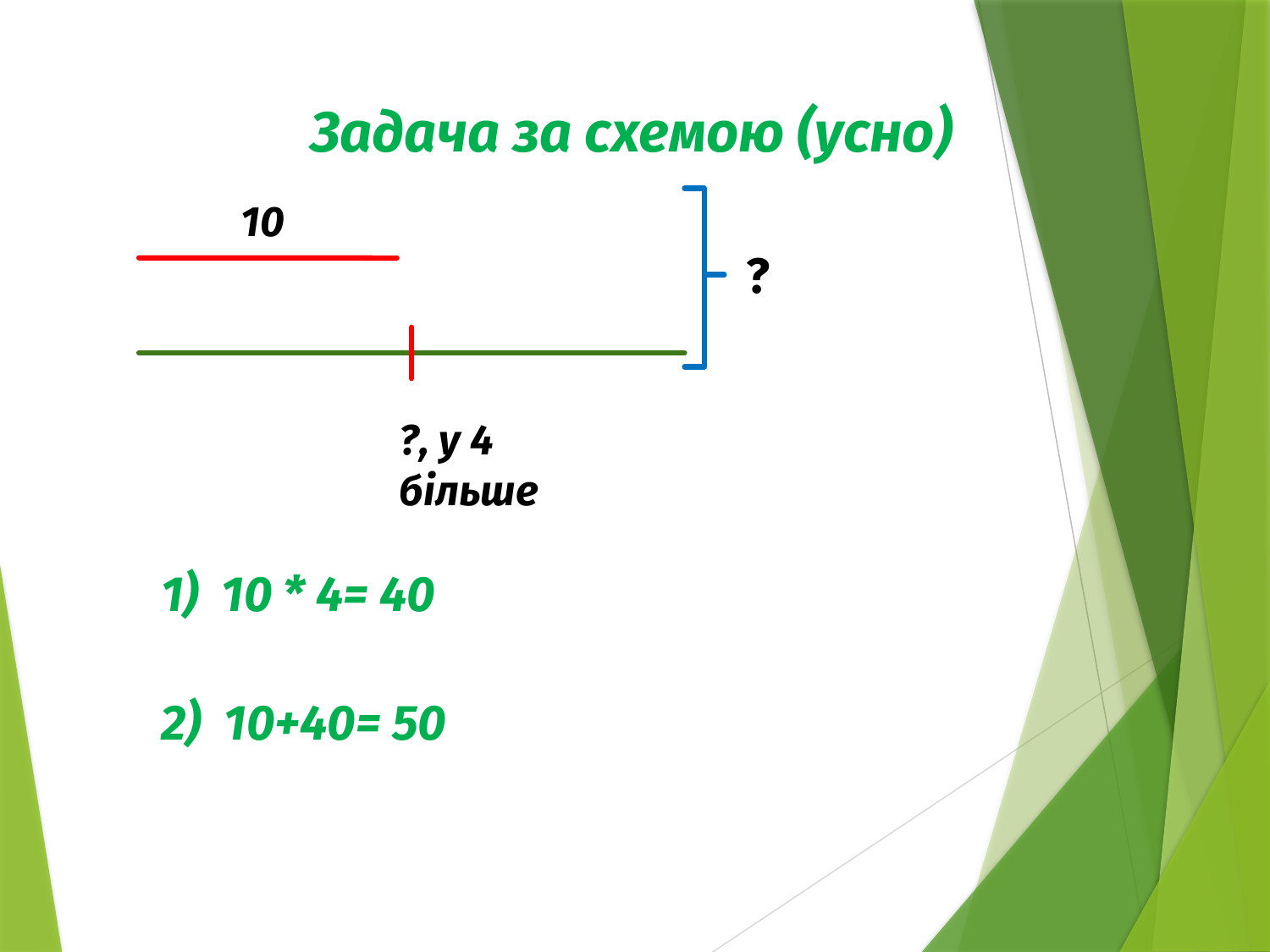

Задача за схемою (усно)
10

?

?, у 4 більше
1)  10 * 4= 40
2)  10+40= 50